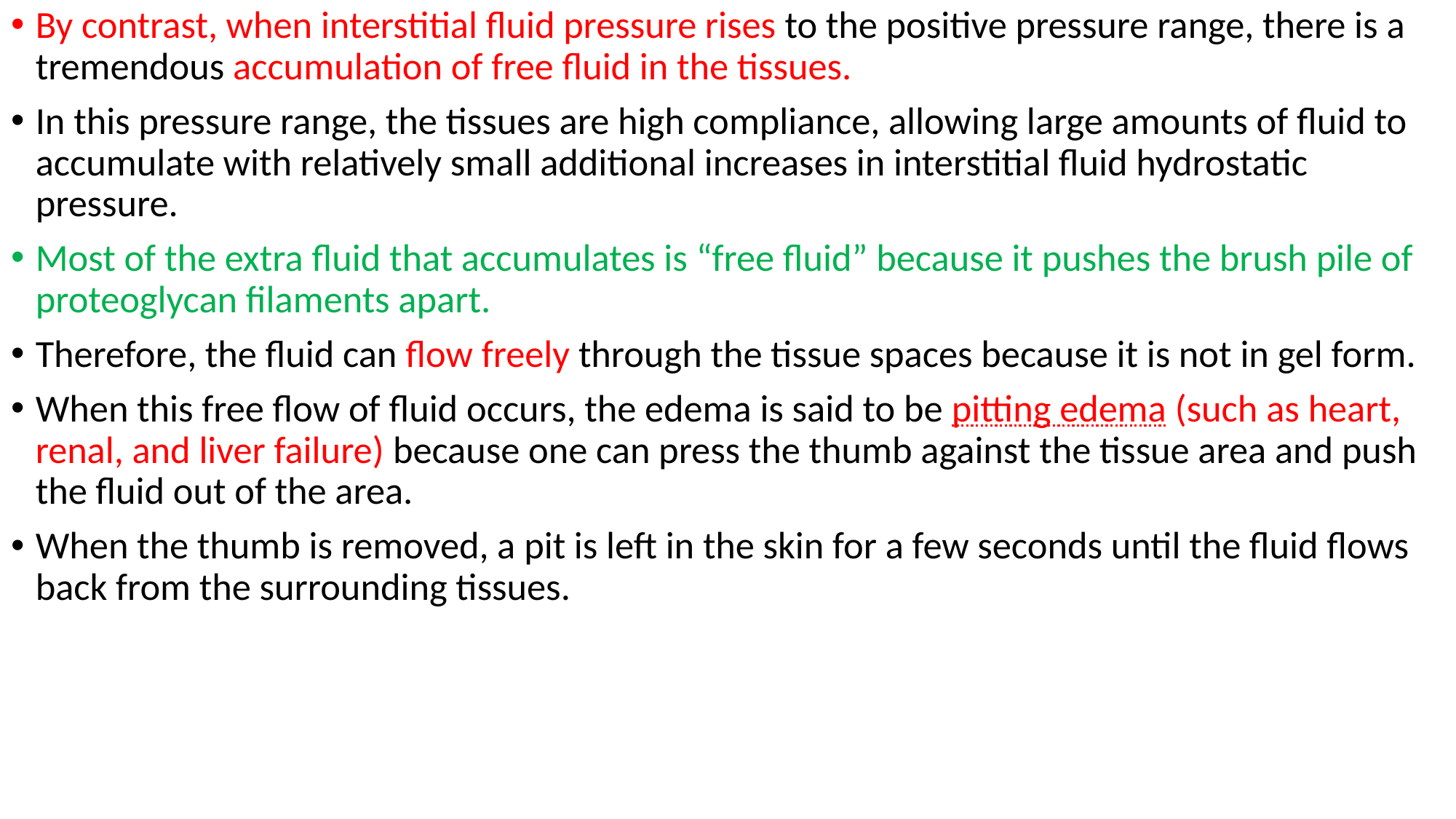

By contrast, when interstitial fluid pressure rises to the positive pressure range, there is a tremendous accumula­tion of free fluid in the tissues.
In this pressure range, the tissues are high compliance, allowing large amounts of fluid to accumulate with relatively small additional increases in interstitial fluid hydrostatic pressure.
Most of the extra fluid that accumulates is “free fluid” because it pushes the brush pile of proteoglycan filaments apart.
Therefore, the fluid can flow freely through the tissue spaces because it is not in gel form.
When this free flow of fluid occurs, the edema is said to be pitting edema (such as heart, renal, and liver failure) because one can press the thumb against the tissue area and push the fluid out of the area.
When the thumb is removed, a pit is left in the skin for a few seconds until the fluid flows back from the surrounding tissues.